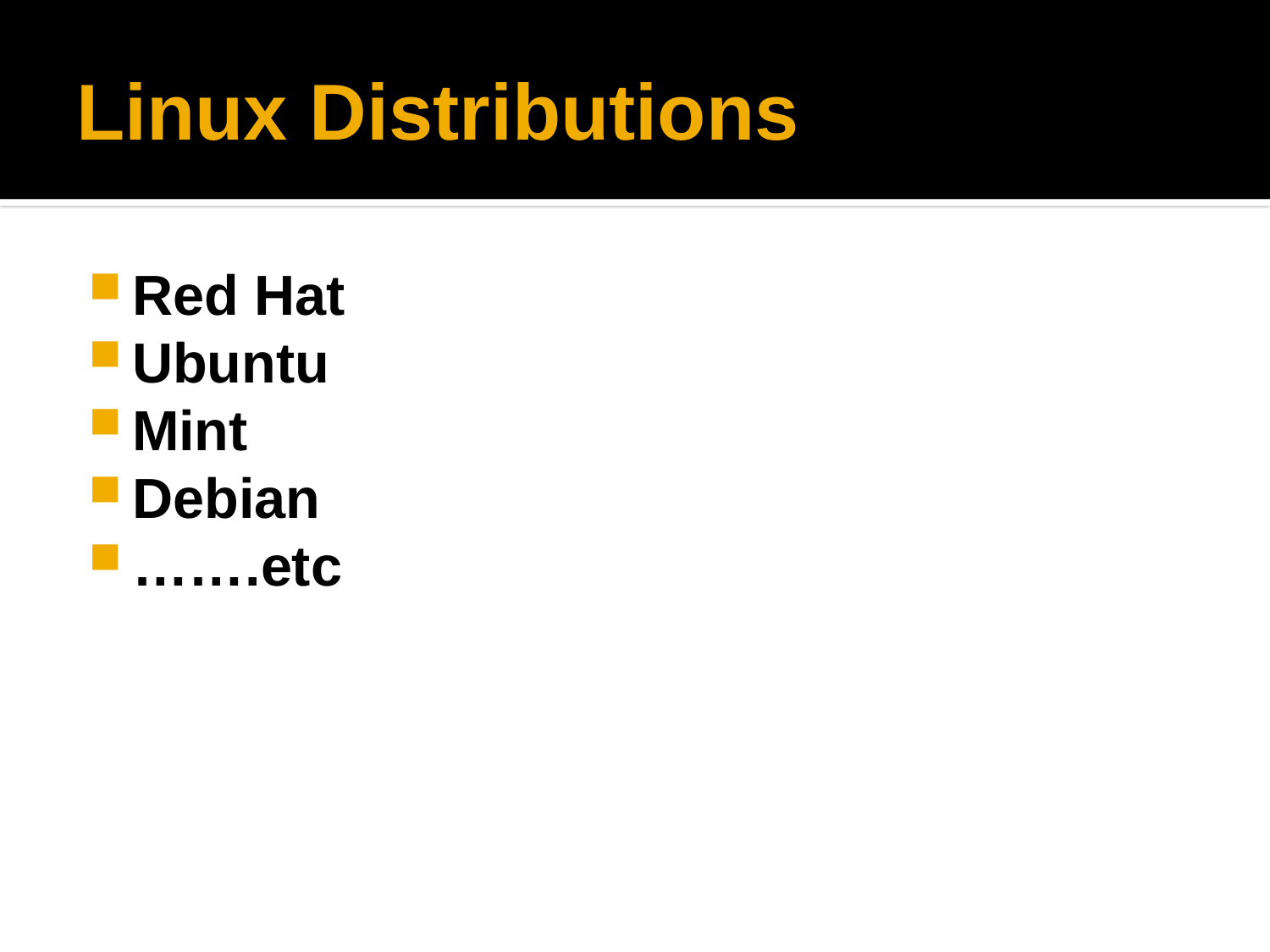

# Linux Distributions
Red Hat
Ubuntu
Mint
Debian
…….etc